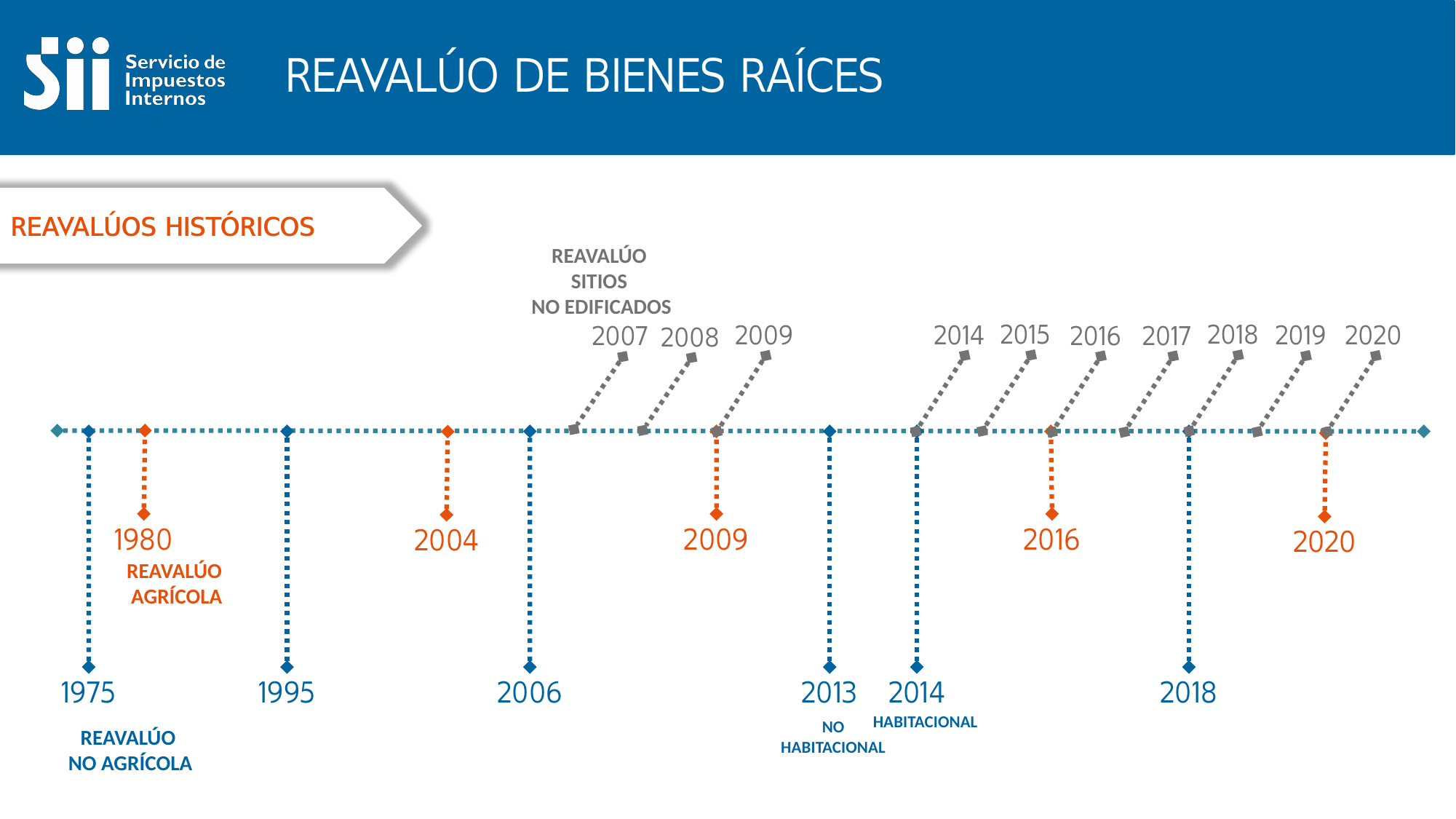

# Reavalúo de bienes raíces
REAVALÚOS HISTÓRICOS
Reavalúo
Sitios
No Edificados
2018
2015
2014
2009
2019
2020
2016
2017
2007
2008
1980
2009
2016
2004
2020
Reavalúo
Agrícola
1975
1995
2006
2013
2014
2018
Habitacional
No
Habitacional
Reavalúo
No Agrícola